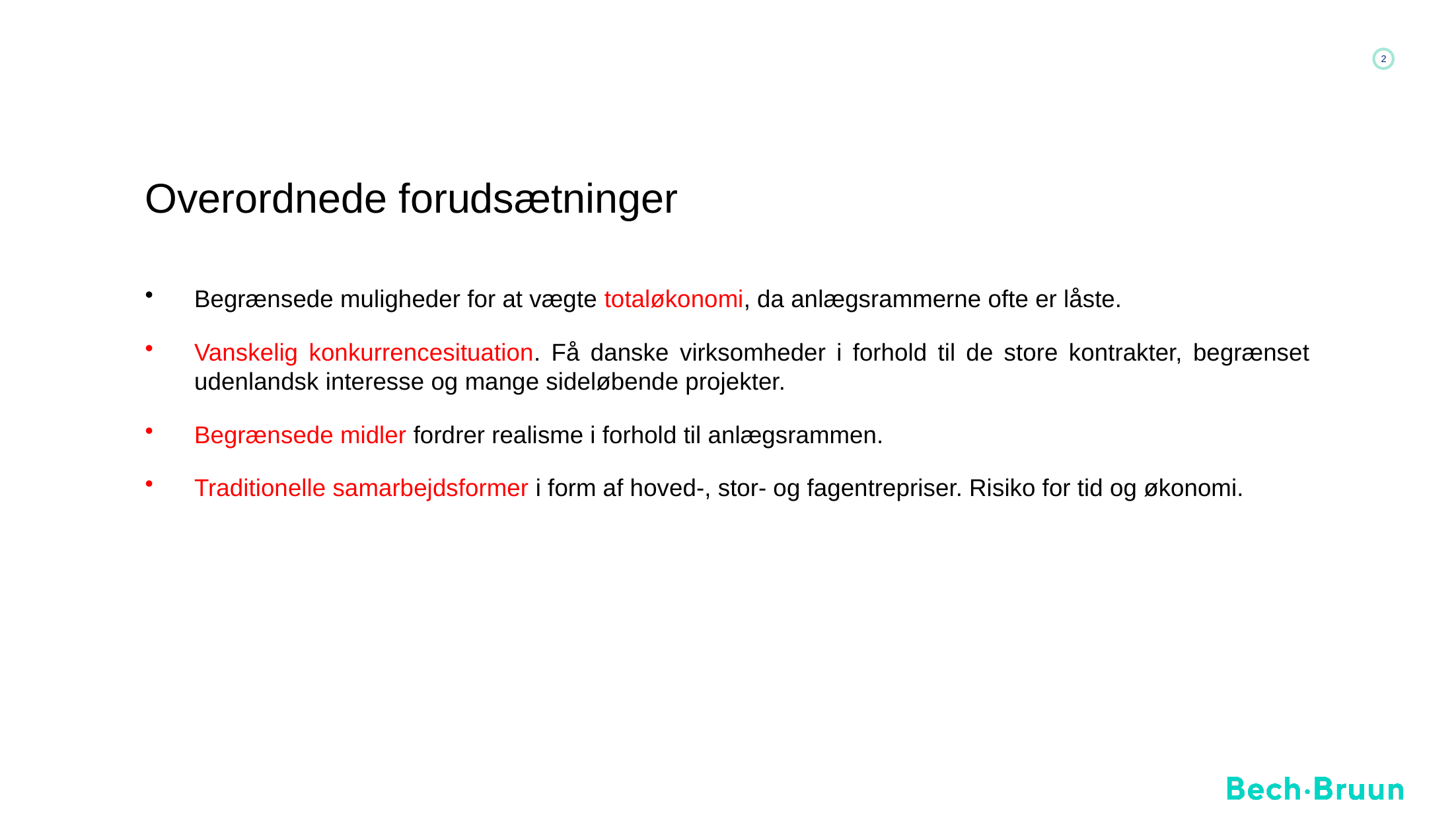

# Overordnede forudsætninger
Begrænsede muligheder for at vægte totaløkonomi, da anlægsrammerne ofte er låste.
Vanskelig konkurrencesituation. Få danske virksomheder i forhold til de store kontrakter, begrænset udenlandsk interesse og mange sideløbende projekter.
Begrænsede midler fordrer realisme i forhold til anlægsrammen.
Traditionelle samarbejdsformer i form af hoved-, stor- og fagentrepriser. Risiko for tid og økonomi.